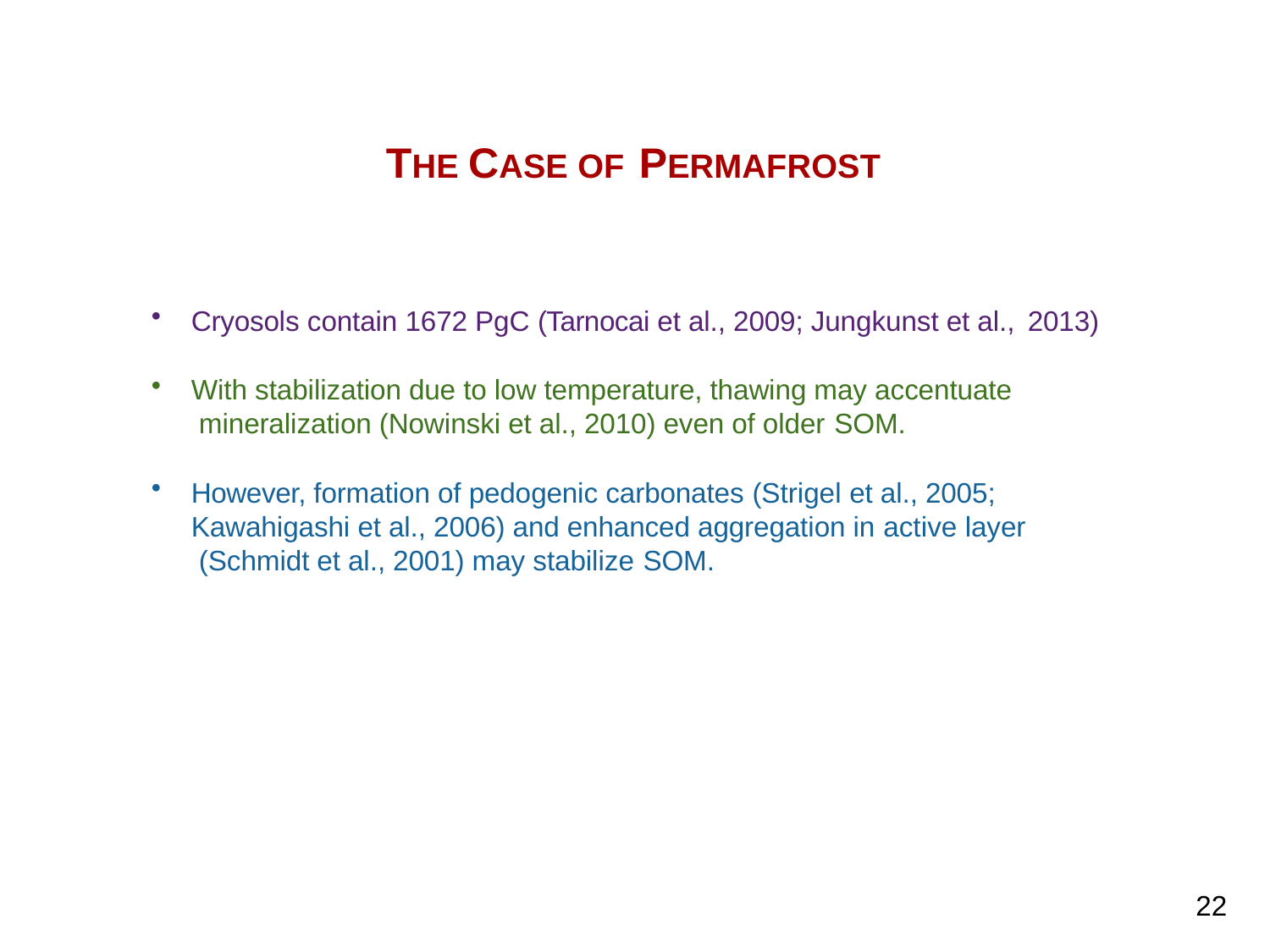

Carbon Management and  Sequestration Center
# THE CASE OF PERMAFROST
Cryosols contain 1672 PgC (Tarnocai et al., 2009; Jungkunst et al., 2013)

With stabilization due to low temperature, thawing may accentuate  mineralization (Nowinski et al., 2010) even of older SOM.

However, formation of pedogenic carbonates (Strigel et al., 2005;  Kawahigashi et al., 2006) and enhanced aggregation in active layer  (Schmidt et al., 2001) may stabilize SOM.
22